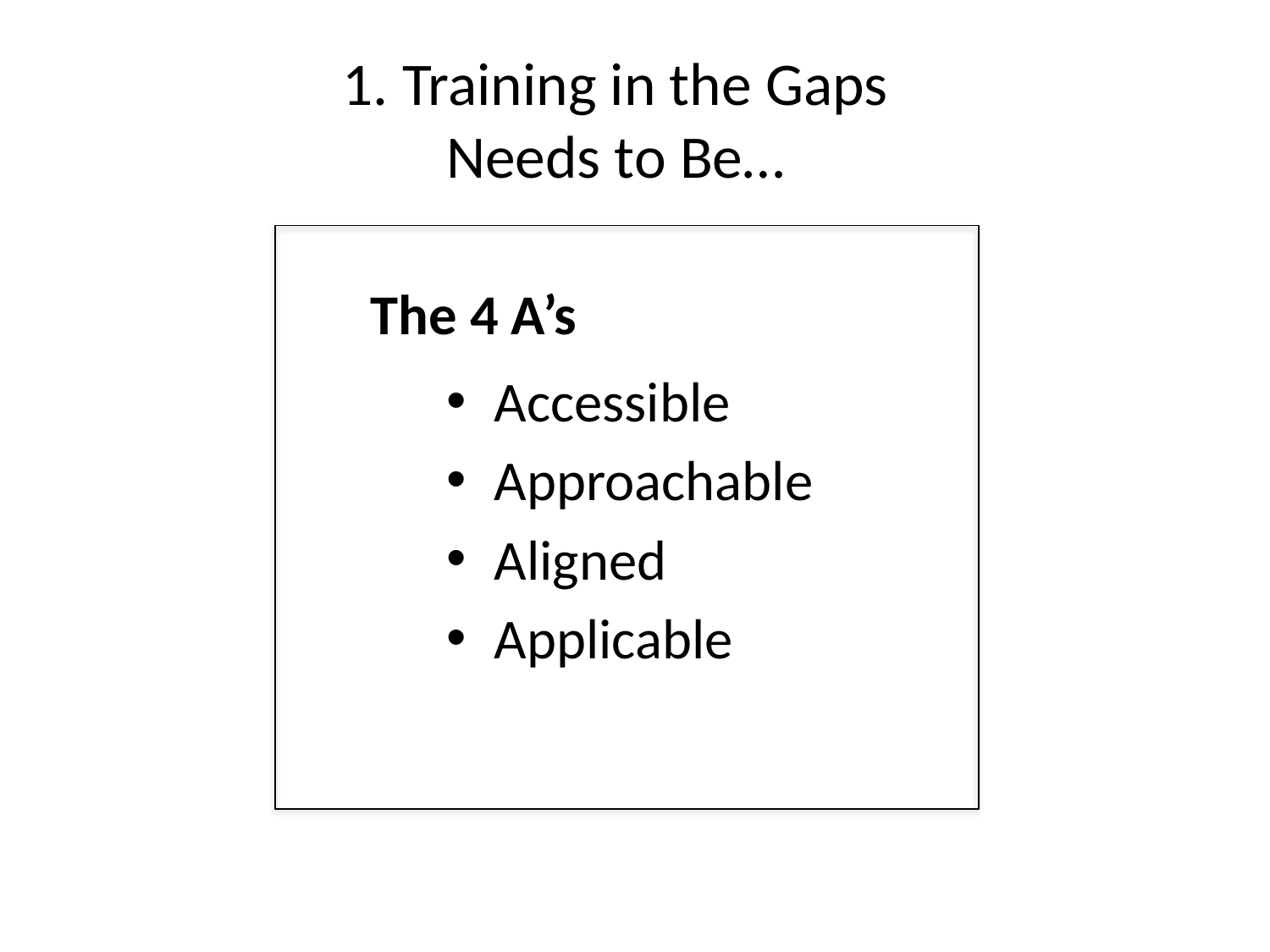

# 1. Training in the Gaps Needs to Be…

The 4 A’s

Accessible
Approachable
Aligned
Applicable